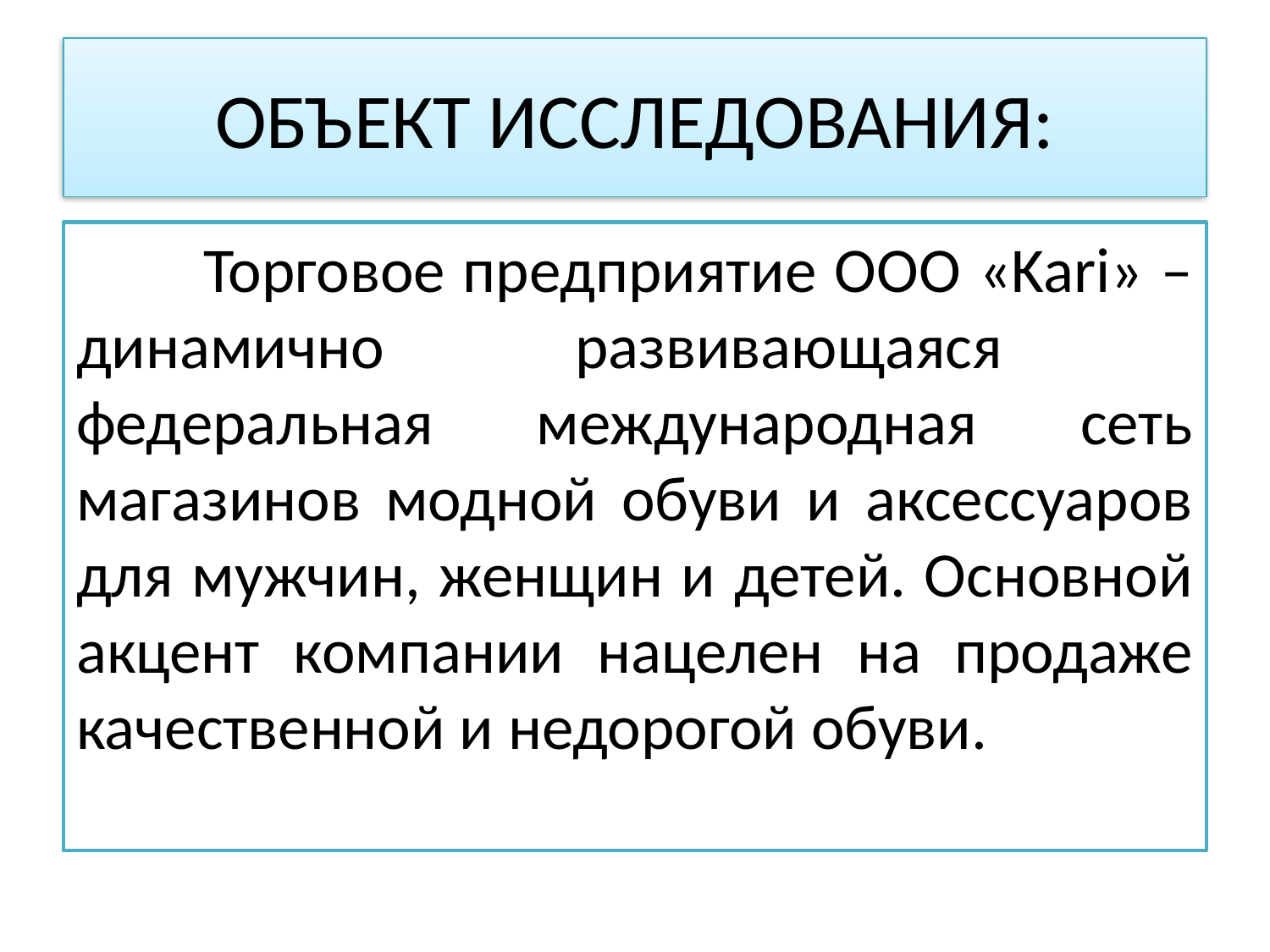

# ОБЪЕКТ ИССЛЕДОВАНИЯ:
	Торговое предприятие ООО «Kari» – динамично развивающаяся  федеральная международная сеть магазинов модной обуви и аксессуаров для мужчин, женщин и детей. Основной акцент компании нацелен на продаже качественной и недорогой обуви.